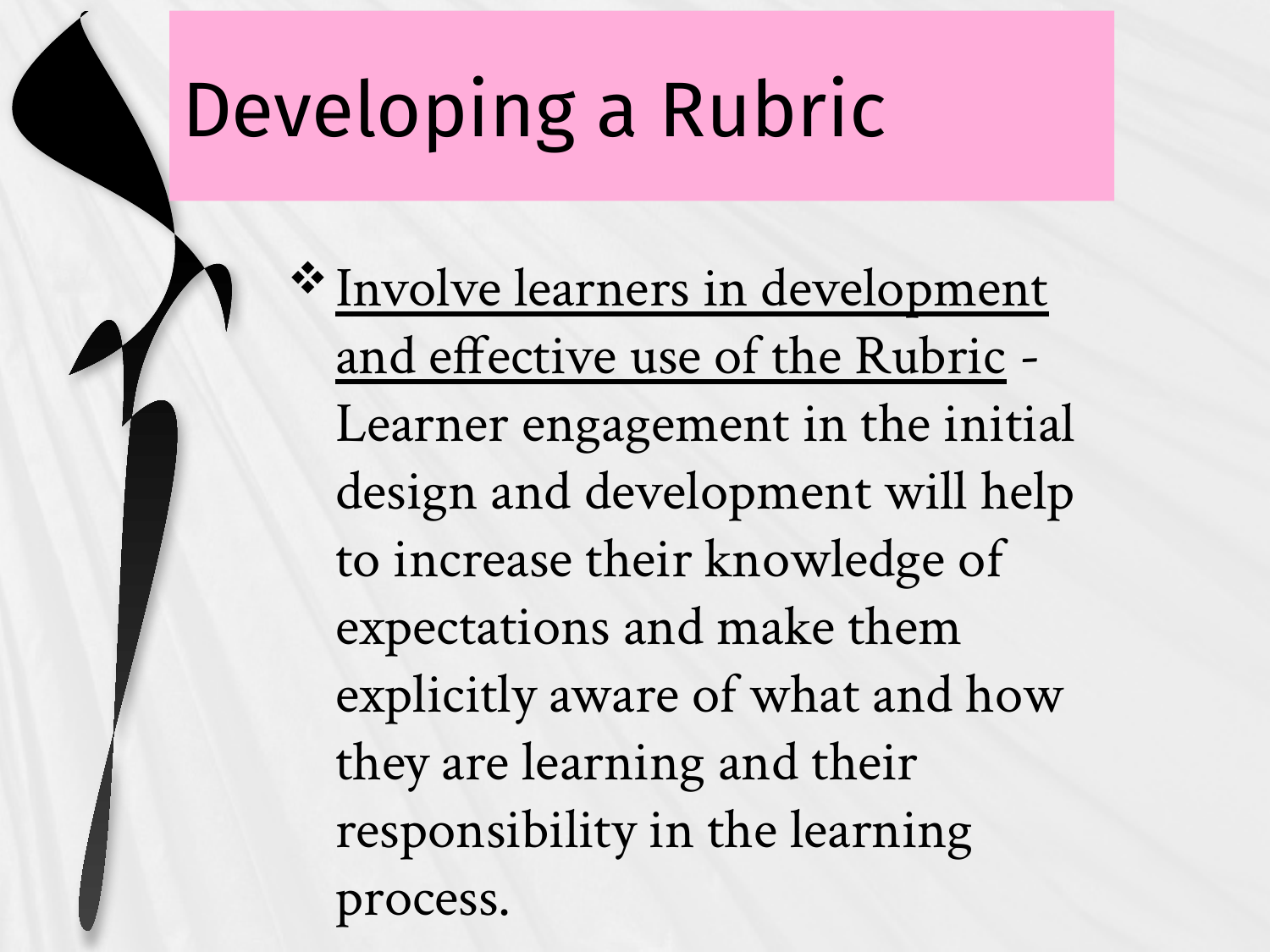

# Developing a Rubric
Involve learners in development and effective use of the Rubric - Learner engagement in the initial design and development will help to increase their knowledge of expectations and make them explicitly aware of what and how they are learning and their responsibility in the learning process.